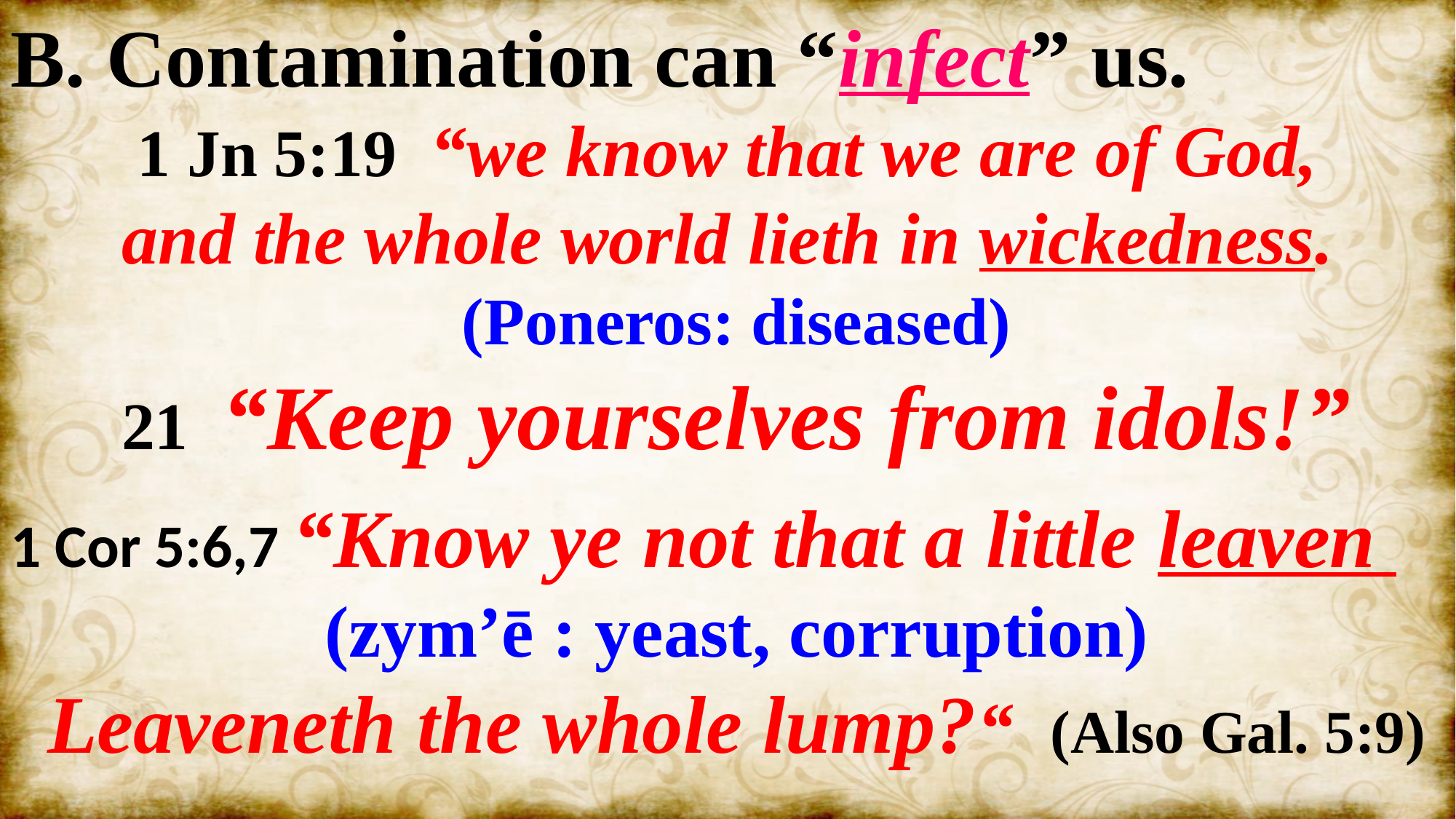

B. Contamination can “infect” us.
1 Jn 5:19  “we know that we are of God,
and the whole world lieth in wickedness.
(Poneros: diseased)
21  “Keep yourselves from idols!”
1 Cor 5:6,7 “Know ye not that a little leaven
(zym’ē : yeast, corruption)
Leaveneth the whole lump?“  (Also Gal. 5:9)